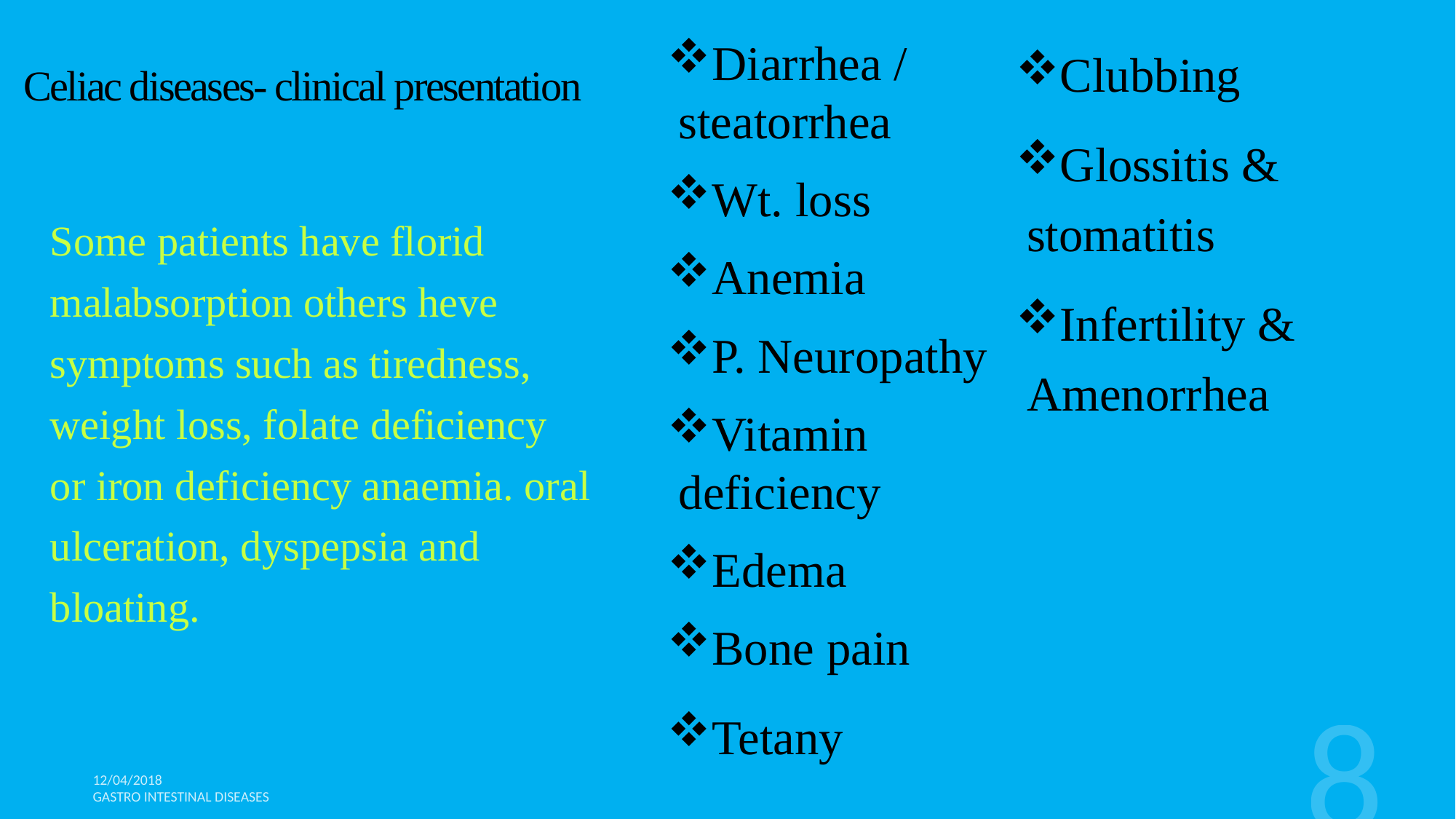

# Celiac diseases- clinical presentation
Diarrhea / steatorrhea
Wt. loss
Anemia
P. Neuropathy
Vitamin deficiency
Edema
Bone pain
Tetany
Clubbing
Glossitis & stomatitis
Infertility & Amenorrhea
Some patients have florid malabsorption others heve symptoms such as tiredness, weight loss, folate deficiency or iron deficiency anaemia. oral ulceration, dyspepsia and bloating.
8
12/04/2018
Gastro Intestinal Diseases